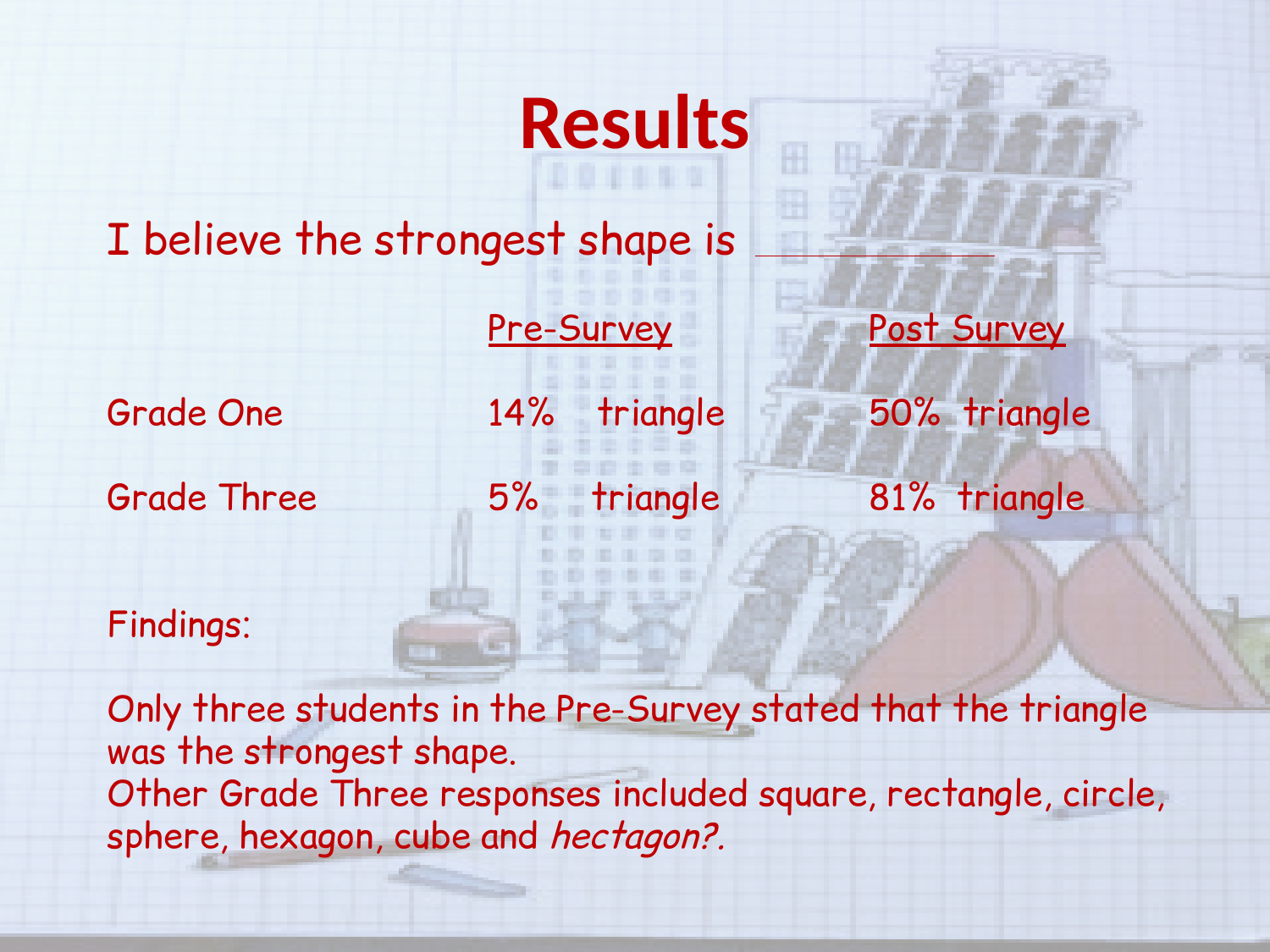

# Results
I believe the strongest shape is

			Pre-Survey		Post Survey

Grade One		14%    triangle		50%  triangle
Grade Three		5%     triangle 		81%  triangle

Findings:

Only three students in the Pre-Survey stated that the triangle was the strongest shape.
Other Grade Three responses included square, rectangle, circle, sphere, hexagon, cube and hectagon?.